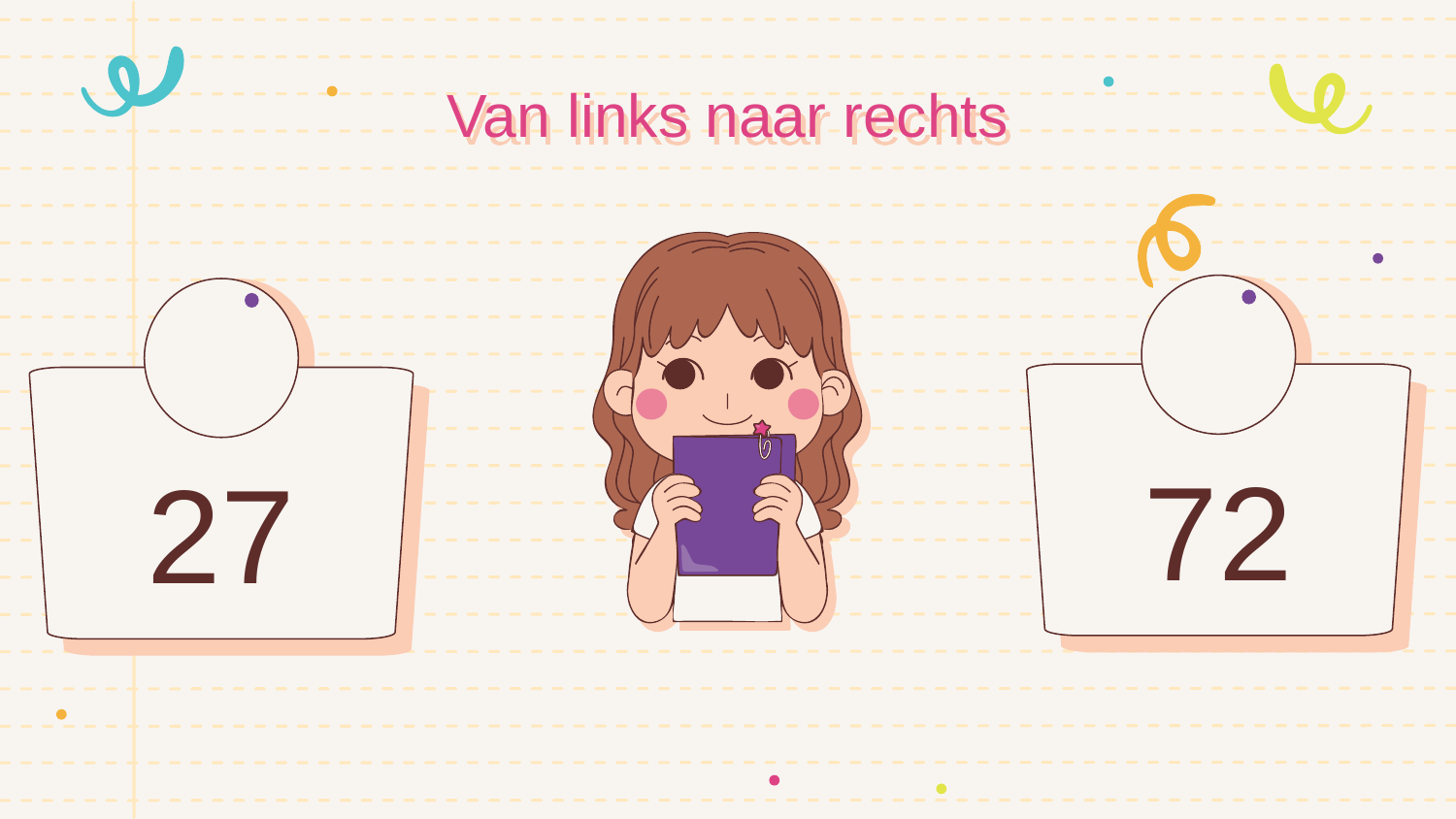

# Van links naar rechts

72

27